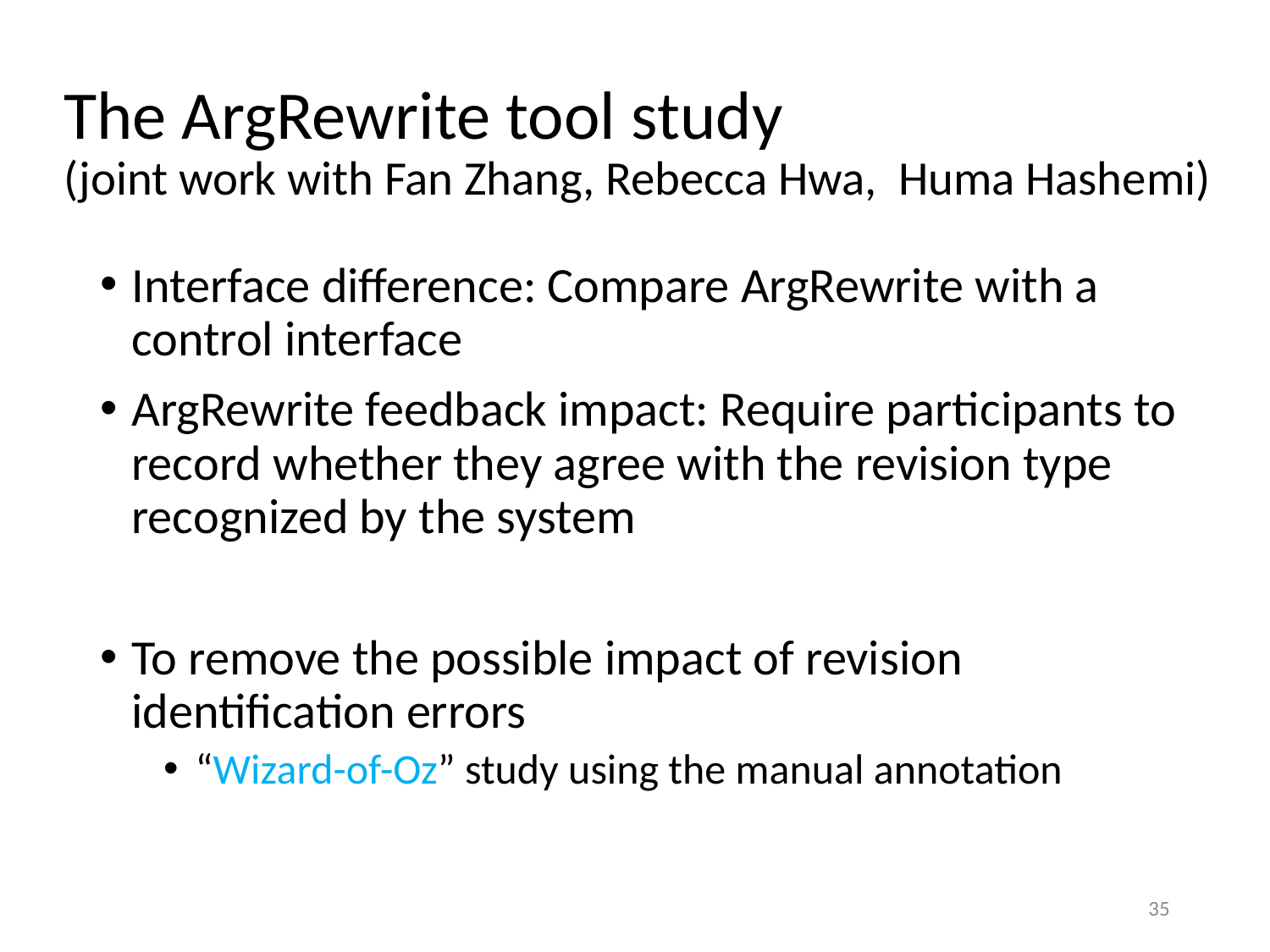

# The ArgRewrite tool study (joint work with Fan Zhang, Rebecca Hwa,  Huma Hashemi)
Interface difference: Compare ArgRewrite with a control interface
ArgRewrite feedback impact: Require participants to record whether they agree with the revision type recognized by the system

To remove the possible impact of revision identification errors
“Wizard-of-Oz” study using the manual annotation
35